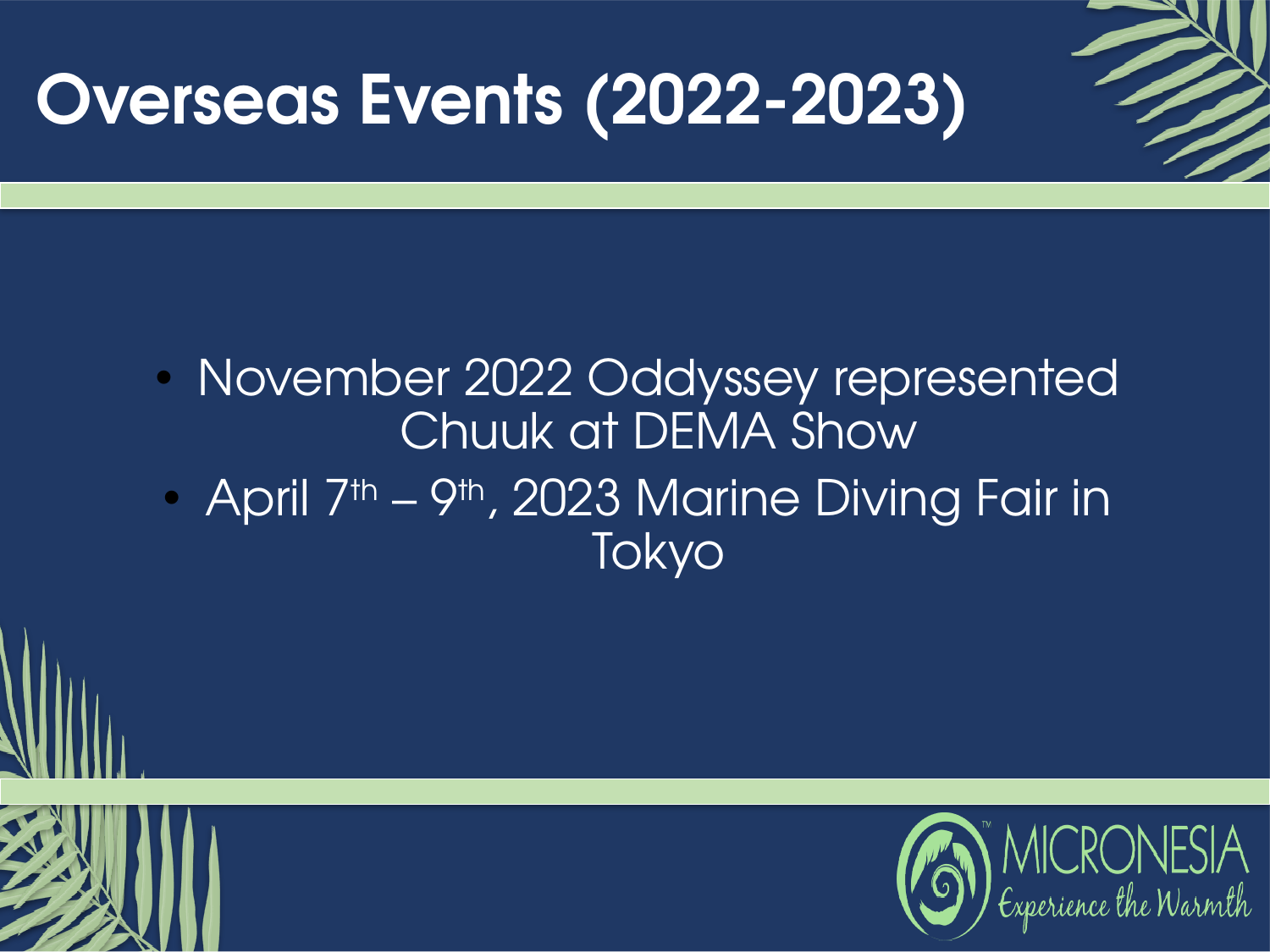

# Overseas Events (2022-2023)

November 2022 Oddyssey represented Chuuk at DEMA Show
April 7th – 9th, 2023 Marine Diving Fair in Tokyo